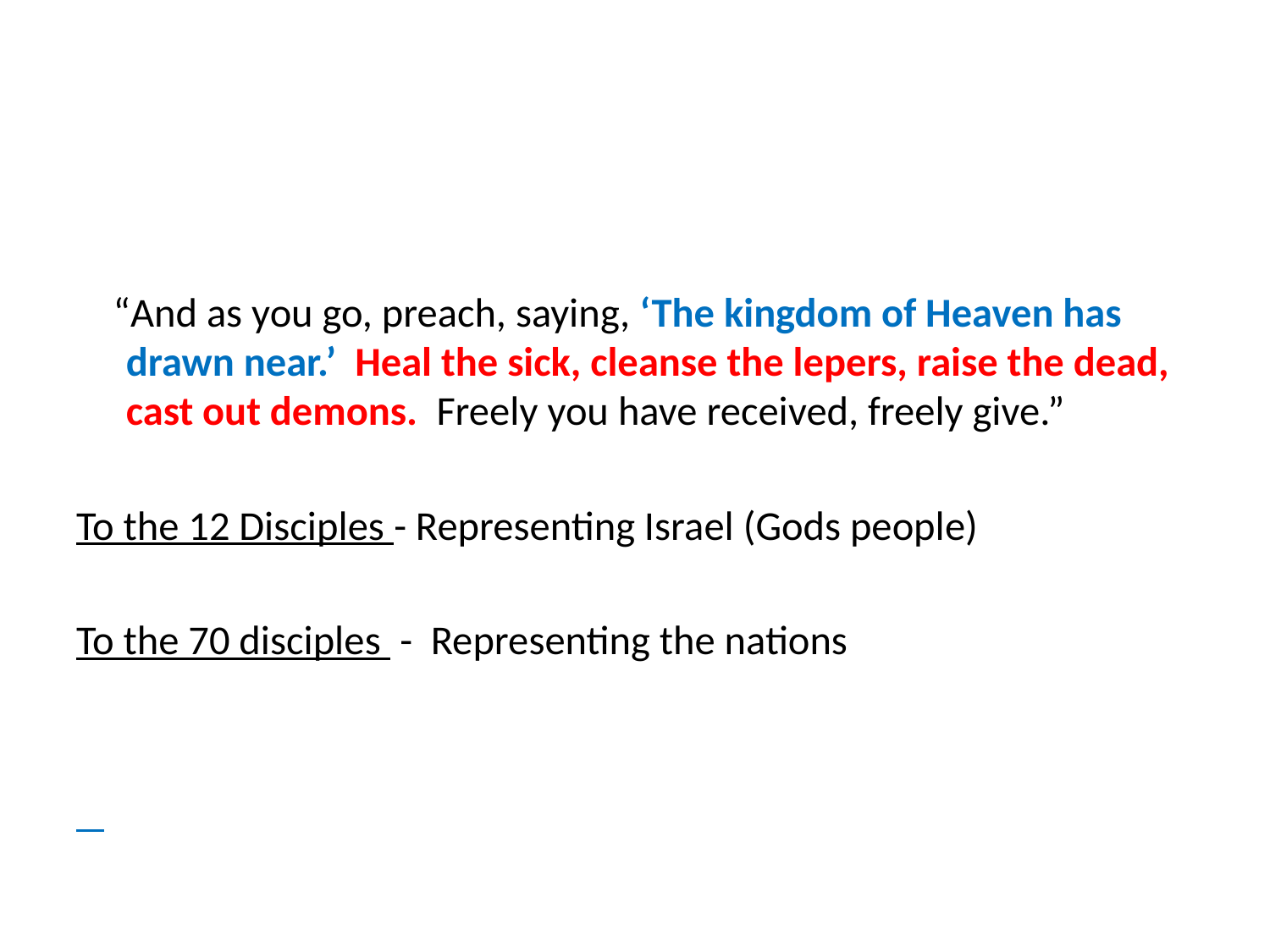

#

    “And as you go, preach, saying, ‘The kingdom of Heaven has drawn near.’  Heal the sick, cleanse the lepers, raise the dead, cast out demons.  Freely you have received, freely give.”

To the 12 Disciples - Representing Israel (Gods people)

To the 70 disciples  -  Representing the nations